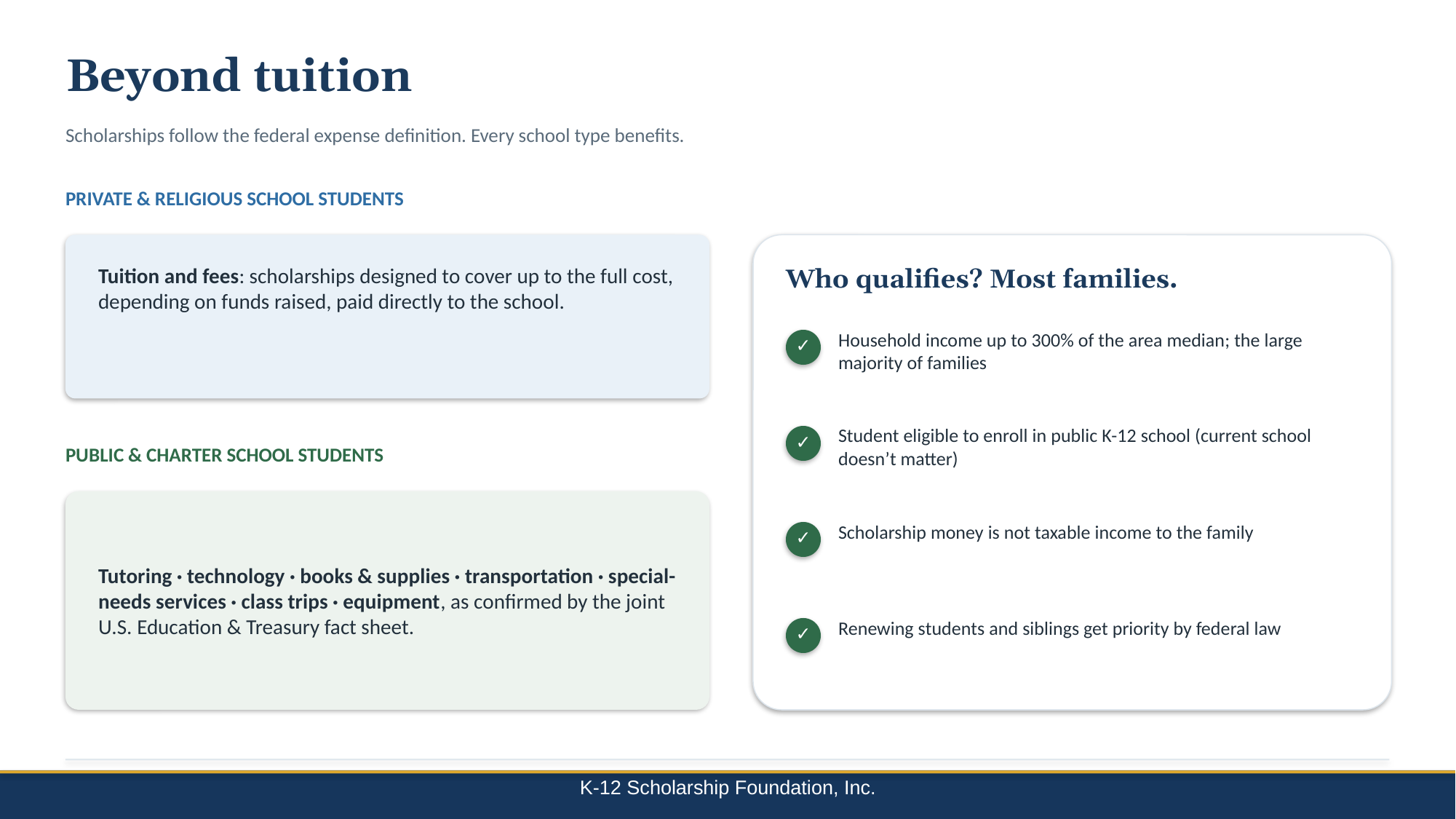

Beyond tuition
Scholarships follow the federal expense definition. Every school type benefits.
PRIVATE & RELIGIOUS SCHOOL STUDENTS

Tuition and fees: scholarships designed to cover up to the full cost, depending on funds raised, paid directly to the school.
Who qualifies? Most families.
Household income up to 300% of the area median; the large majority of families

✓
Student eligible to enroll in public K-12 school (current school doesn’t matter)

✓
PUBLIC & CHARTER SCHOOL STUDENTS

Tutoring · technology · books & supplies · transportation · special-needs services · class trips · equipment, as confirmed by the joint U.S. Education & Treasury fact sheet.
Scholarship money is not taxable income to the family

✓
Renewing students and siblings get priority by federal law

✓

K-12 Scholarship Foundation, Inc.
K-12 Scholarship Foundation  ·  Sources: irs.gov  ·  ed.gov  ·  treasury.gov
8